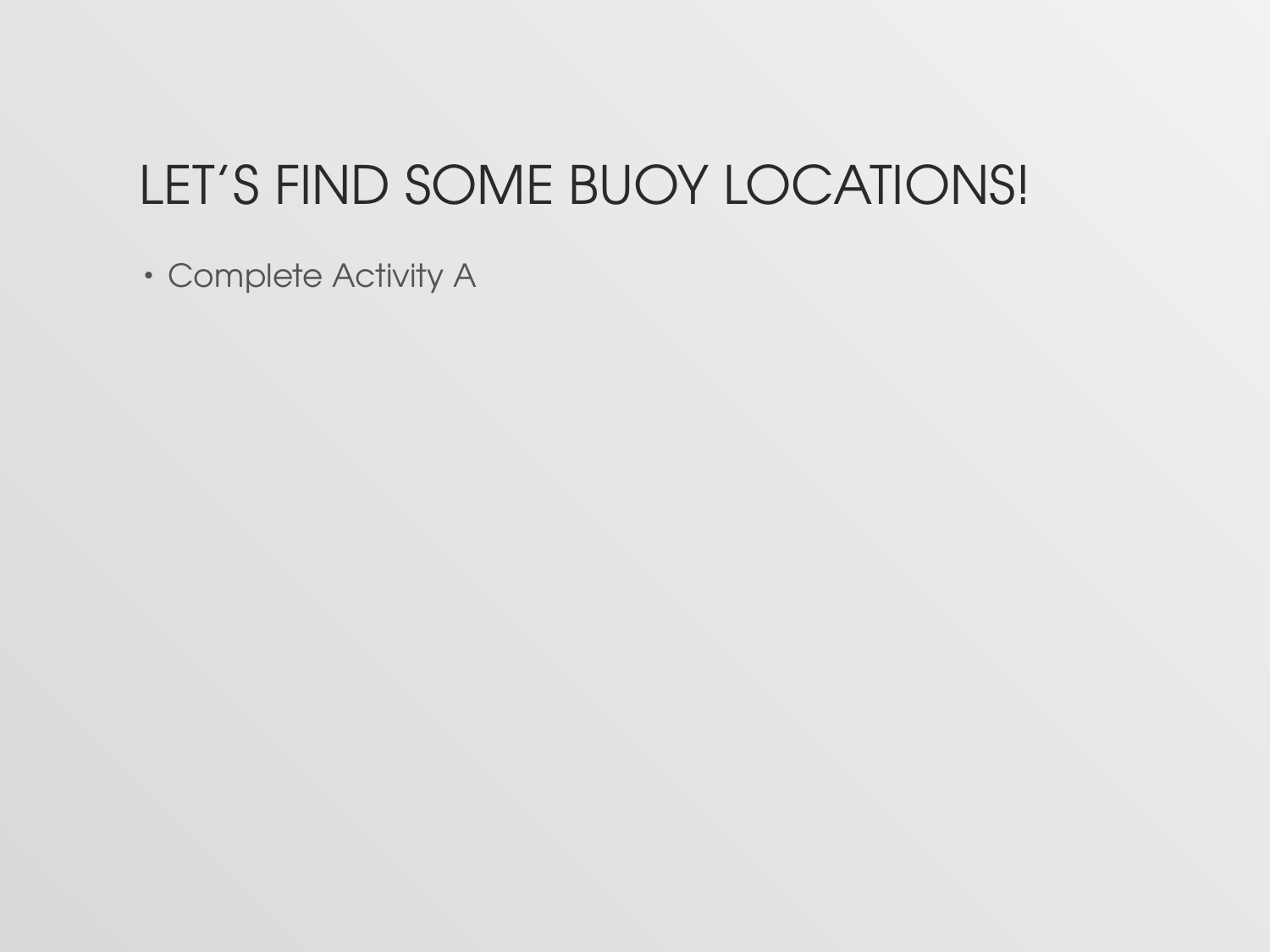

# Let’s Find some buoy Locations!
Complete Activity A